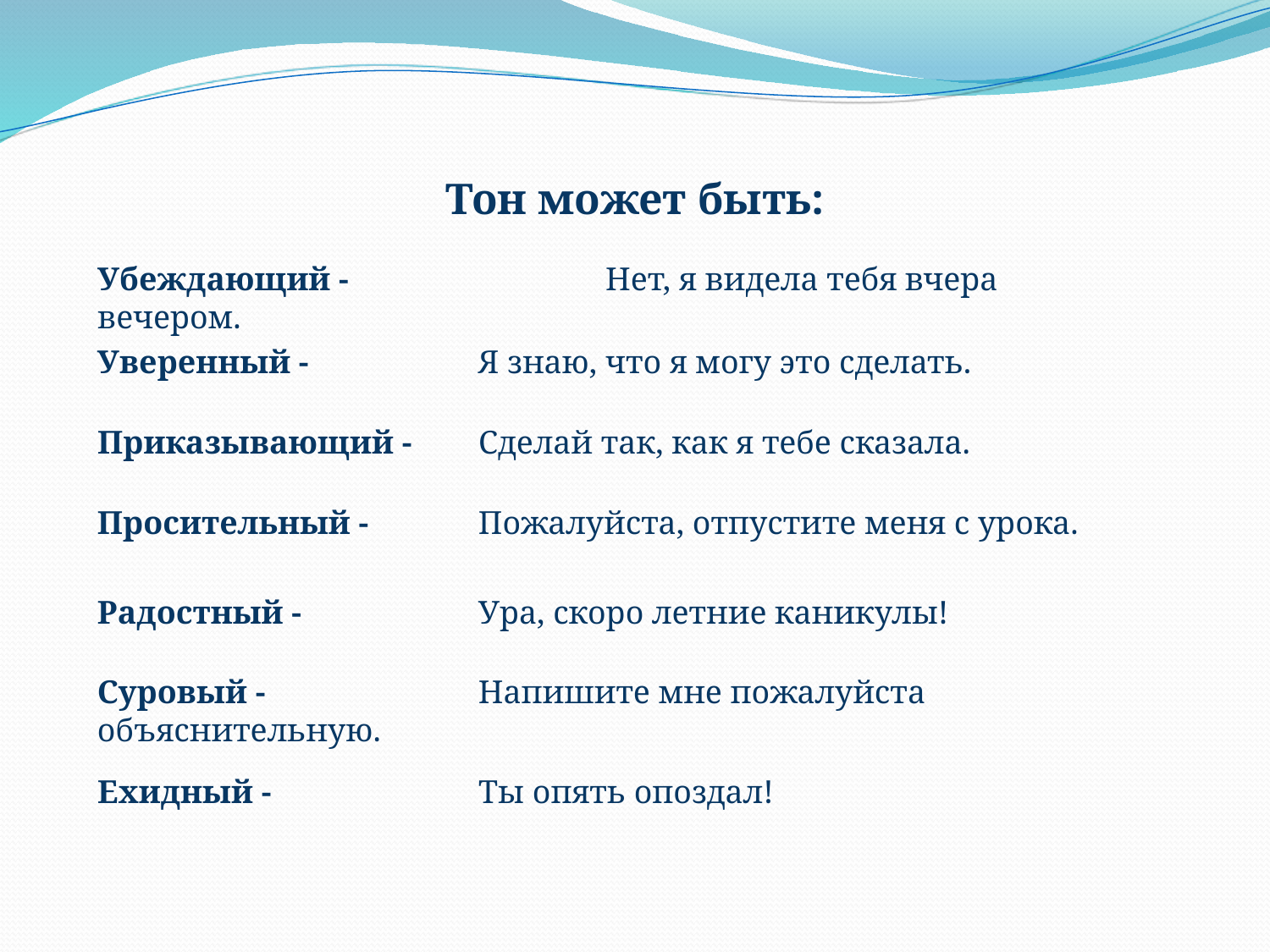

Тон может быть:
Убеждающий - 		Нет, я видела тебя вчера вечером.
Уверенный - 		Я знаю, что я могу это сделать.
Приказывающий - 	Сделай так, как я тебе сказала.
Просительный - 	Пожалуйста, отпустите меня с урока.
Радостный - 		Ура, скоро летние каникулы!
Суровый - 		Напишите мне пожалуйста объяснительную.
Ехидный - 		Ты опять опоздал!